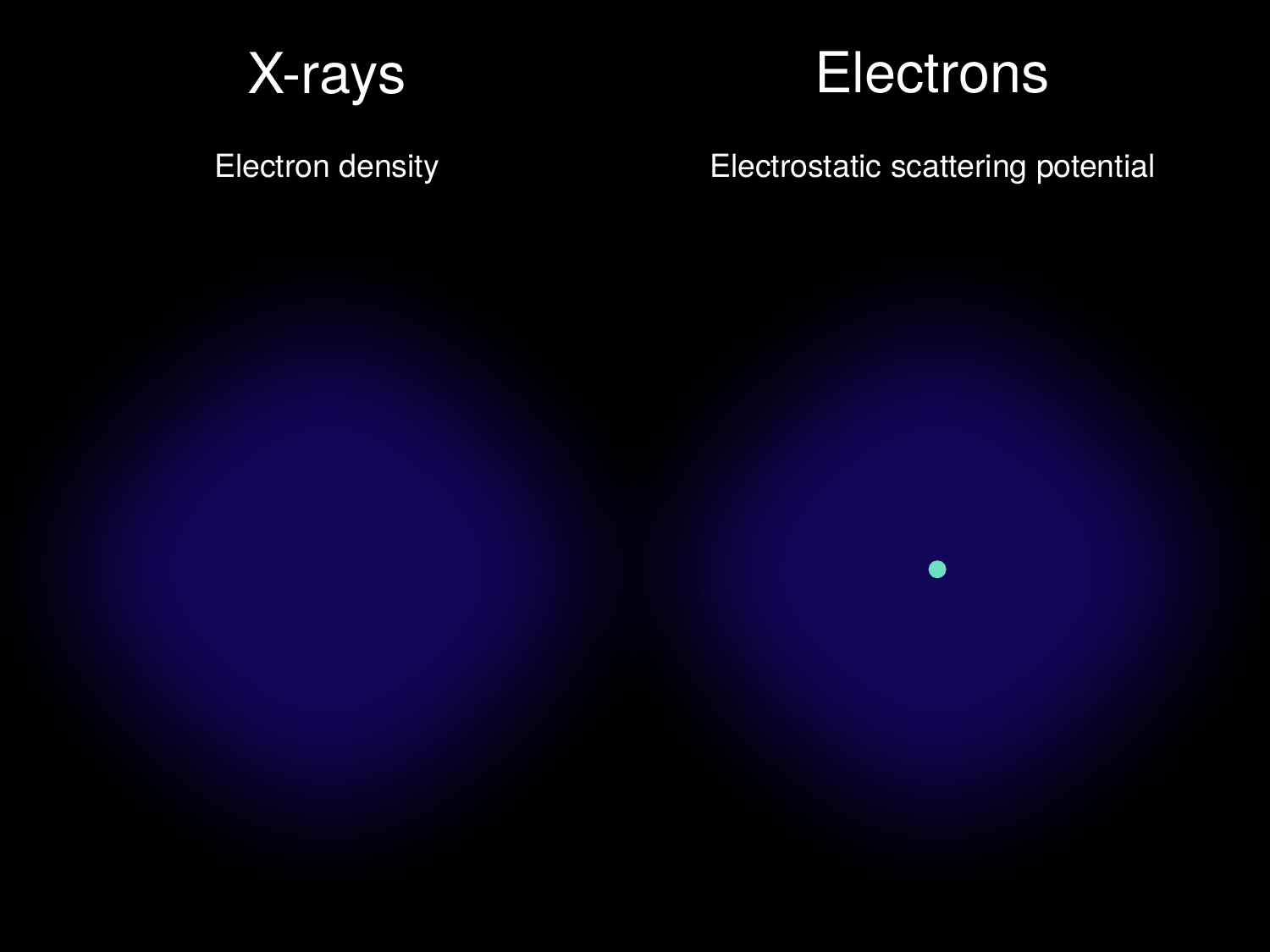

Electrons
X-rays
Electron density
Electrostatic scattering potential